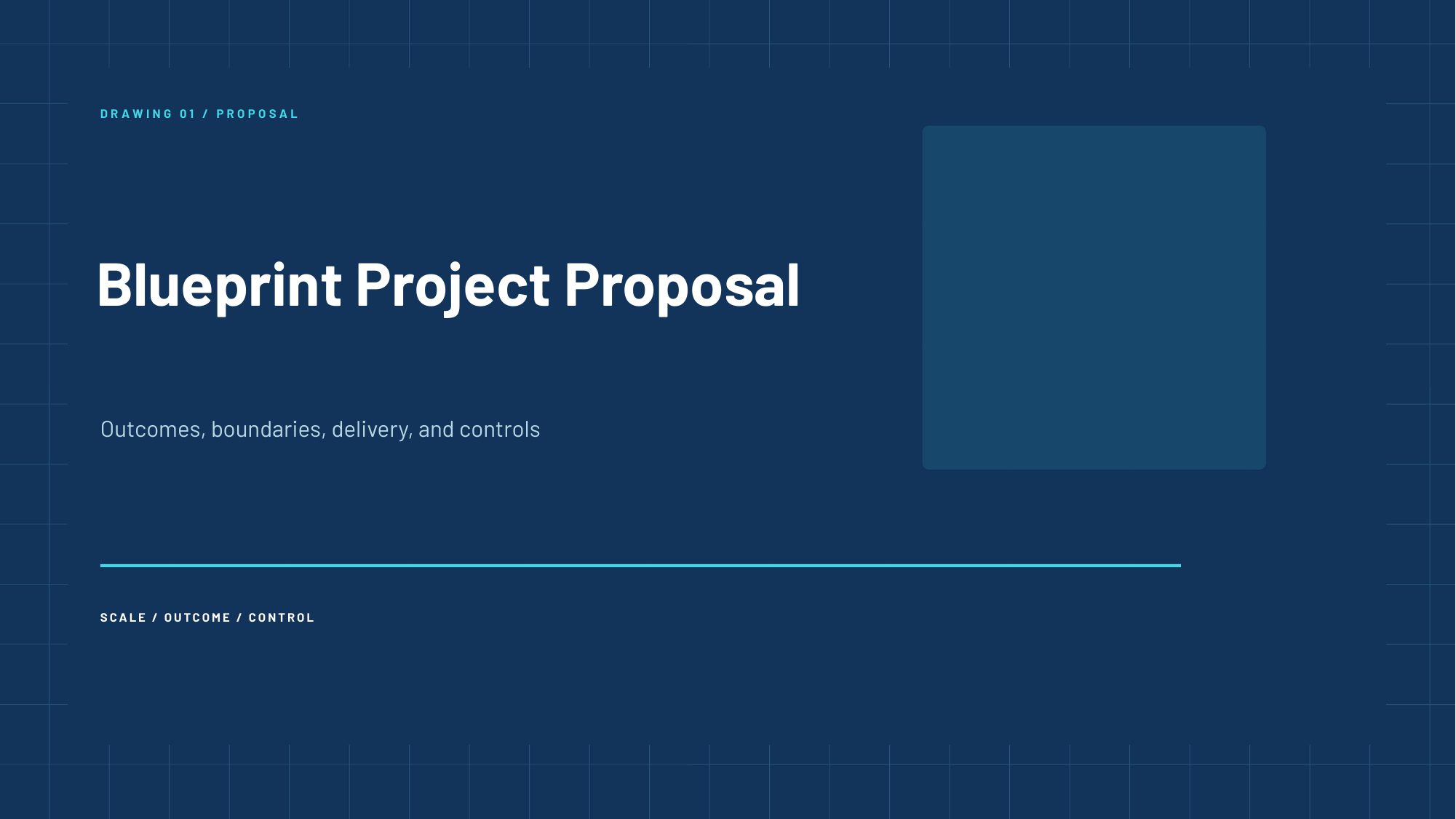

DRAWING 01 / PROPOSAL

Blueprint Project Proposal

Outcomes, boundaries, delivery, and controls

SCALE / OUTCOME / CONTROL